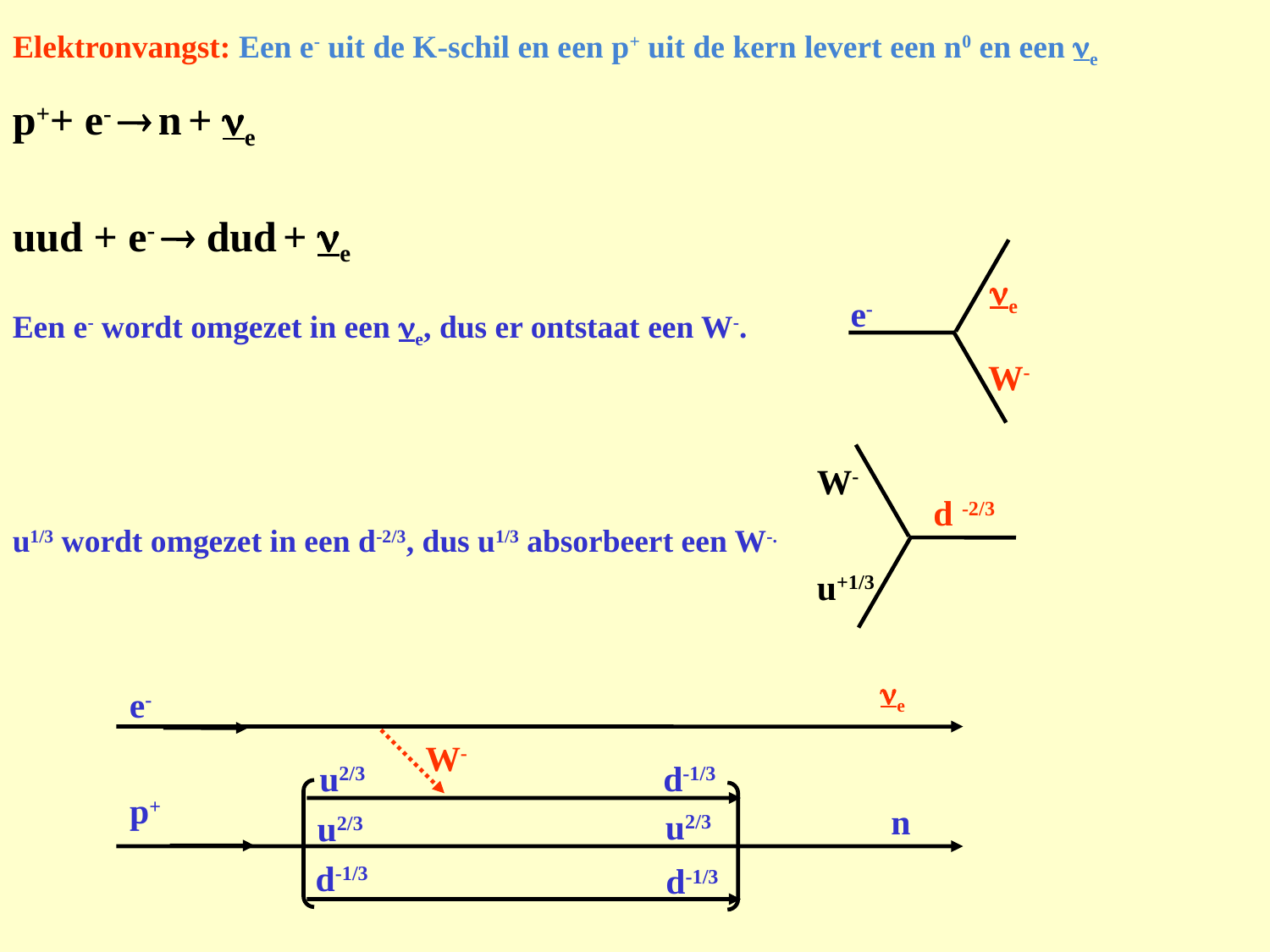

# Elektronvangst: Een e- uit de K-schil en een p+ uit de kern levert een n0 en een νe
p++ e- → n + νe
uud + e- → dud + νe

νe
e-
W-
Een e- wordt omgezet in een νe, dus er ontstaat een W-.

W-
d -2/3
u+1/3
u1/3 wordt omgezet in een d-2/3, dus u1/3 absorbeert een W-.
νe
e-

W-
u2/3
d-1/3

p+

n

u2/3
u2/3

d-1/3
d-1/3